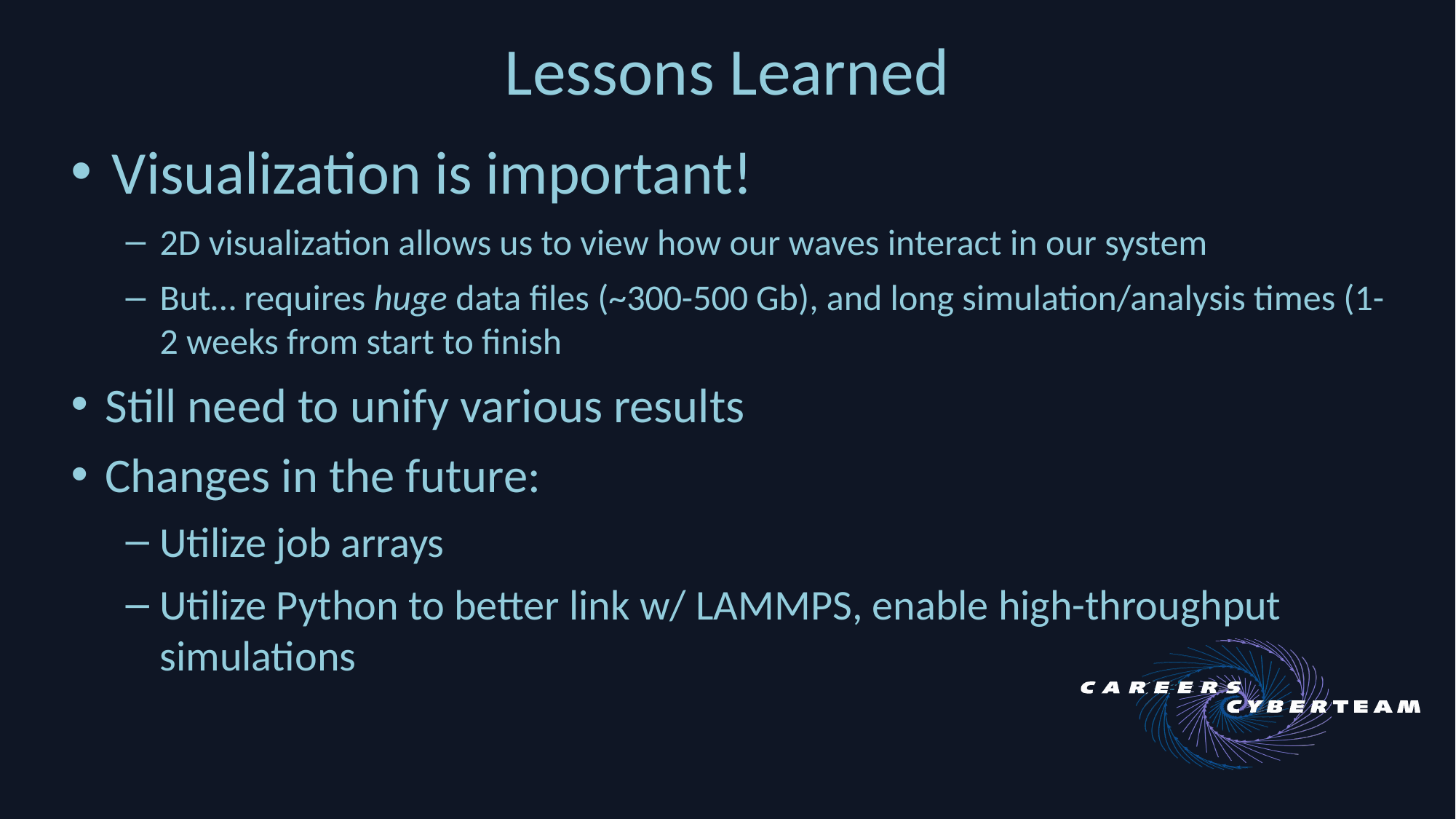

# Lessons Learned
Visualization is important!
2D visualization allows us to view how our waves interact in our system
But… requires huge data files (~300-500 Gb), and long simulation/analysis times (1-2 weeks from start to finish
Still need to unify various results
Changes in the future:
Utilize job arrays
Utilize Python to better link w/ LAMMPS, enable high-throughput simulations